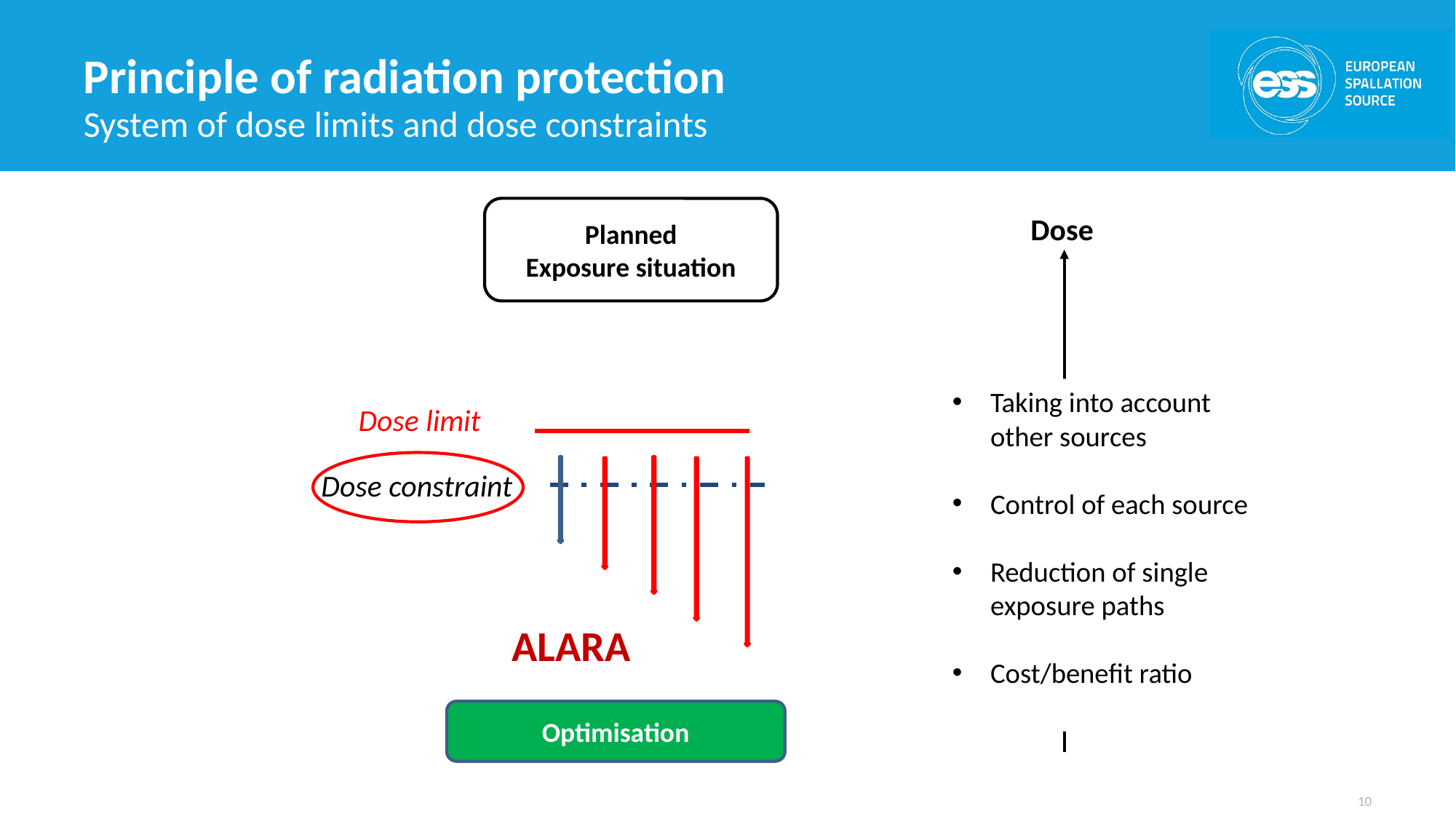

# Principle of radiation protection
System of dose limits and dose constraints
Planned
Exposure situation
Dose
Taking into account other sources

Control of each source

Reduction of single exposure paths

Cost/benefit ratio
Dose limit

Dose constraint
ALARA
Optimisation

10